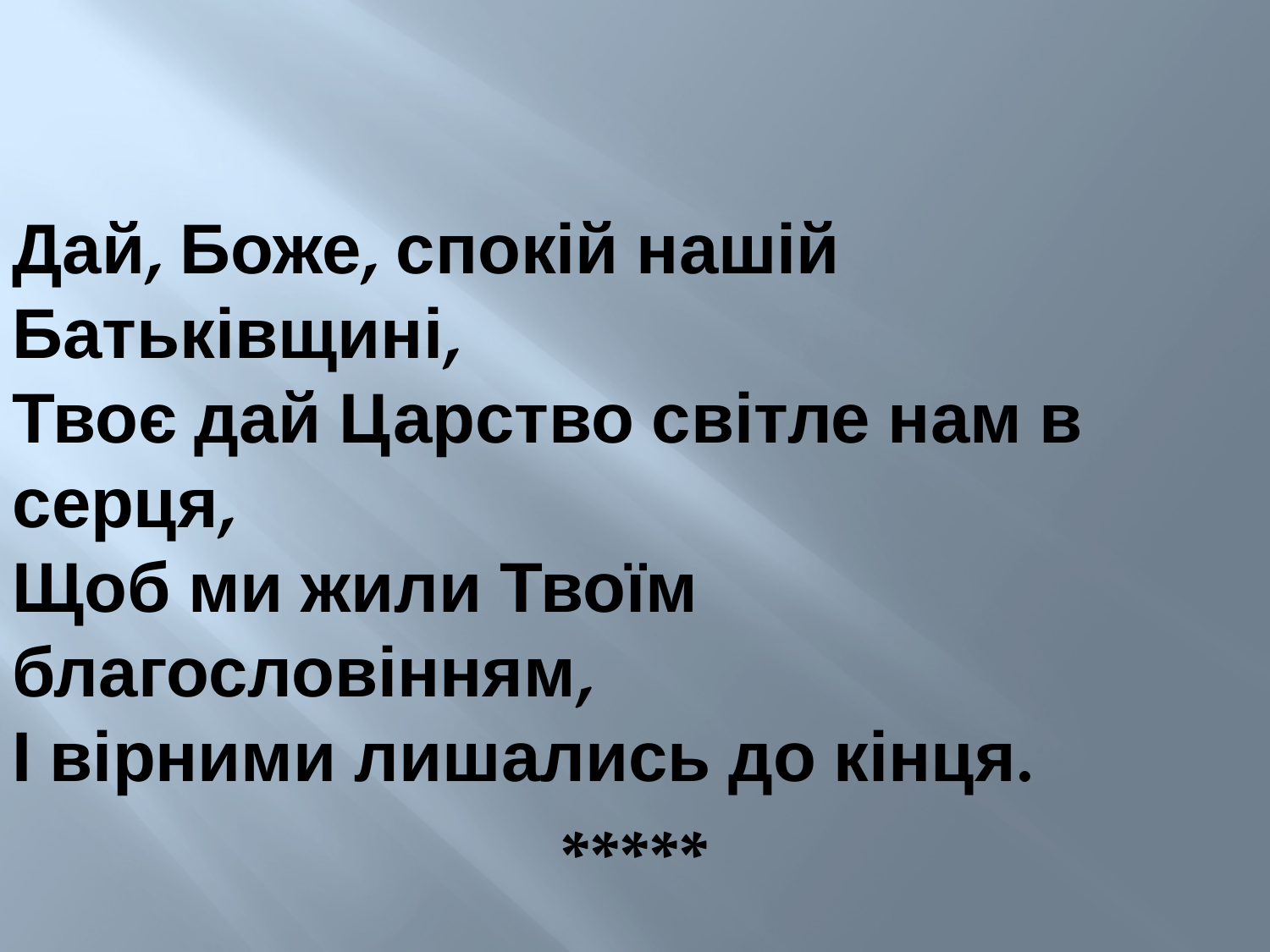

Дай, Боже, спокій нашій Батьківщині,
Твоє дай Царство світле нам в серця,
Щоб ми жили Твоїм благословінням,
І вірними лишались до кінця.
*****